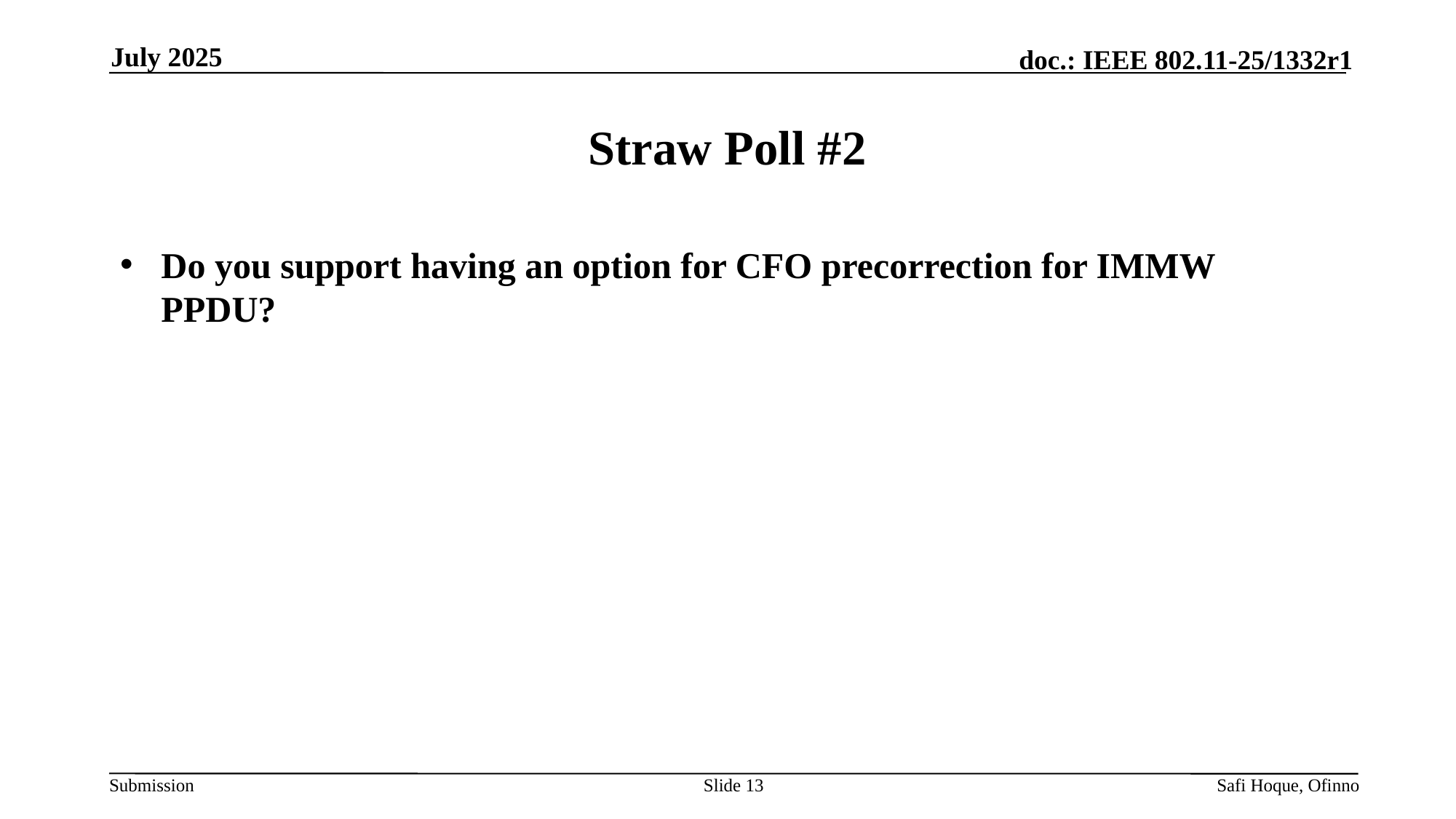

July 2025
# Straw Poll #2
Do you support having an option for CFO precorrection for IMMW PPDU?

Slide 13
Safi Hoque, Ofinno